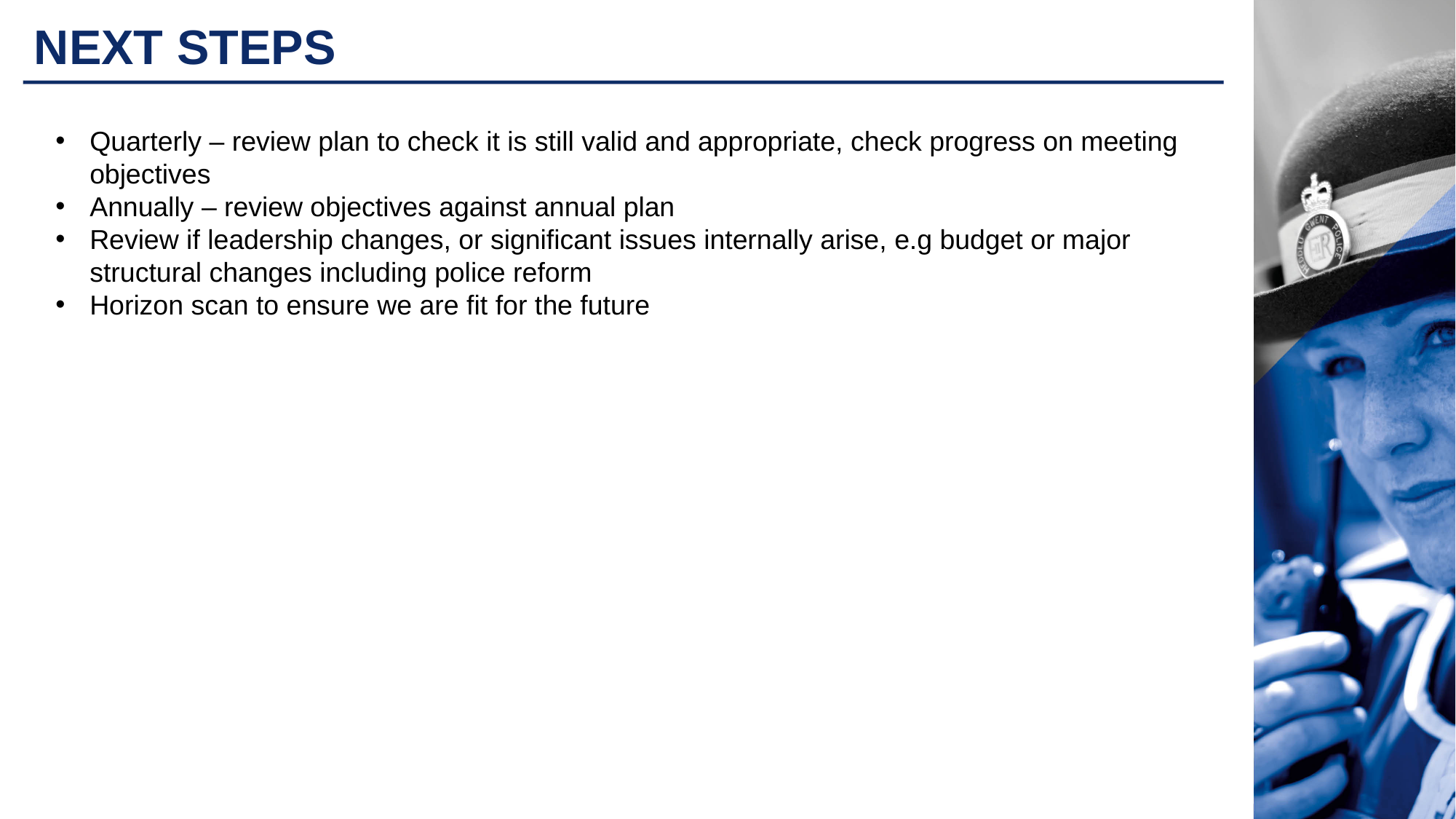

# NEXT STEPS
Quarterly – review plan to check it is still valid and appropriate, check progress on meeting objectives
Annually – review objectives against annual plan
Review if leadership changes, or significant issues internally arise, e.g budget or major structural changes including police reform
Horizon scan to ensure we are fit for the future